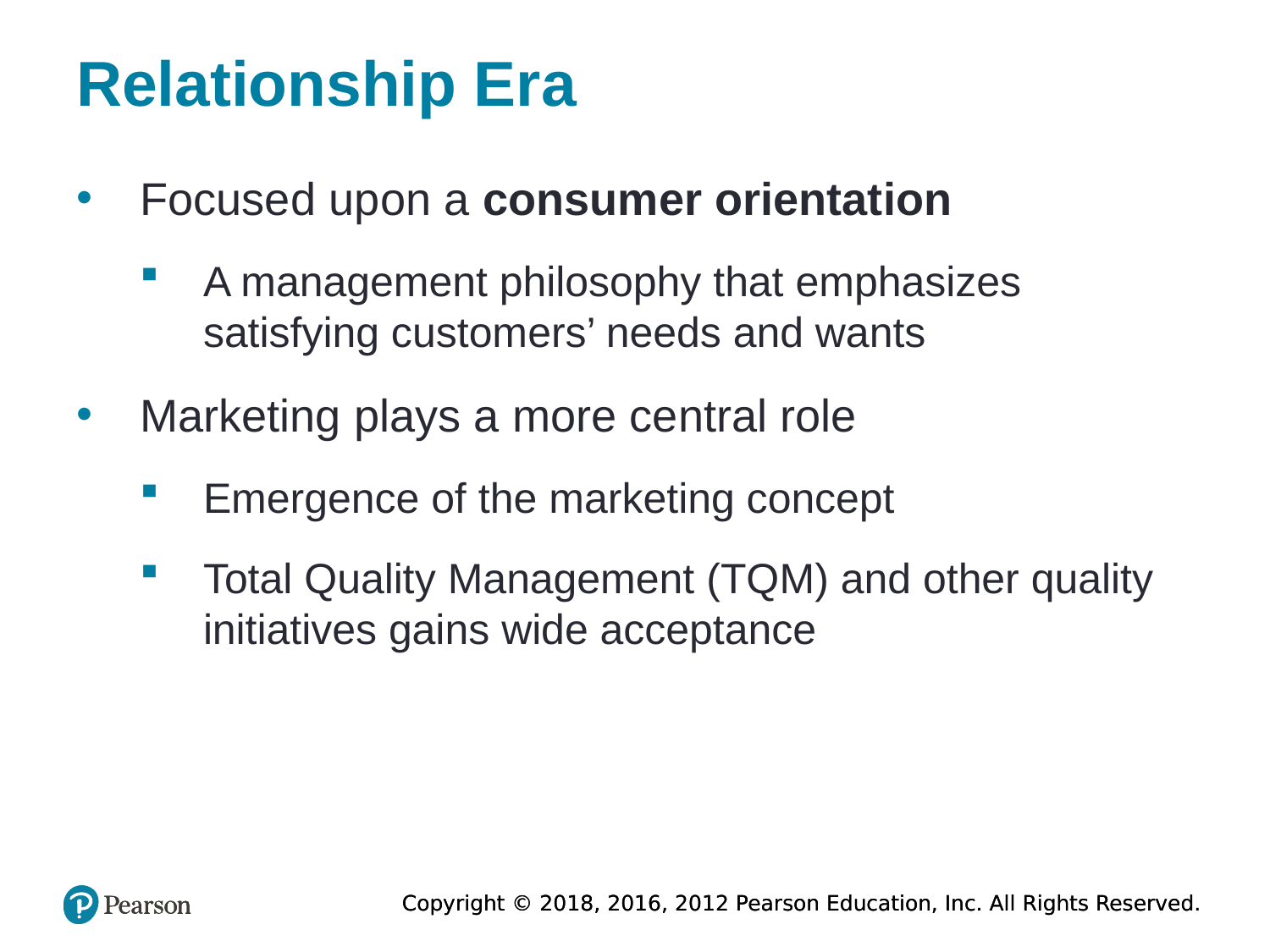

# Relationship Era
Focused upon a consumer orientation
A management philosophy that emphasizes satisfying customers’ needs and wants
Marketing plays a more central role
Emergence of the marketing concept
Total Quality Management (TQM) and other quality initiatives gains wide acceptance